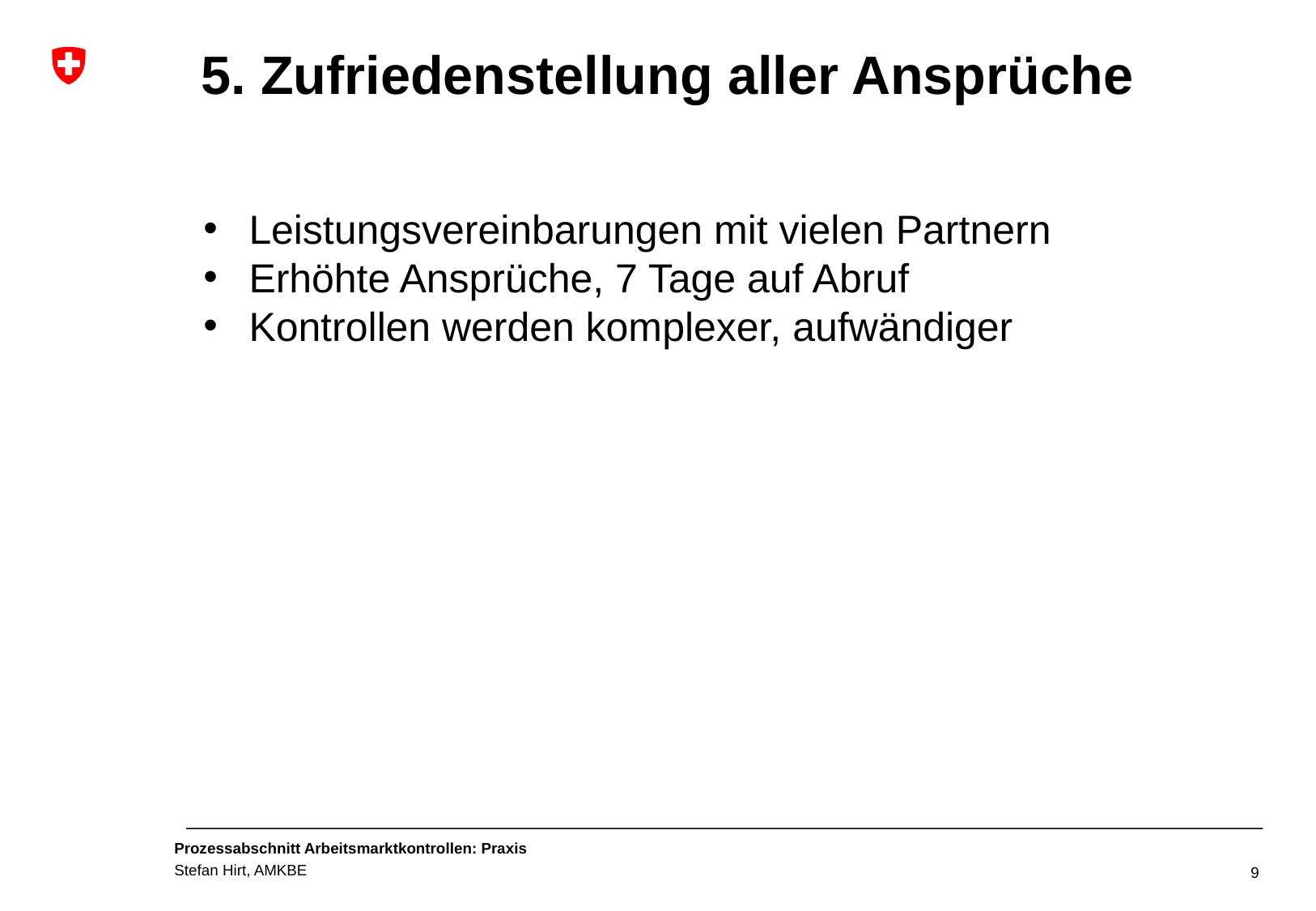

5. Zufriedenstellung aller Ansprüche
Leistungsvereinbarungen mit vielen Partnern
Erhöhte Ansprüche, 7 Tage auf Abruf
Kontrollen werden komplexer, aufwändiger

9